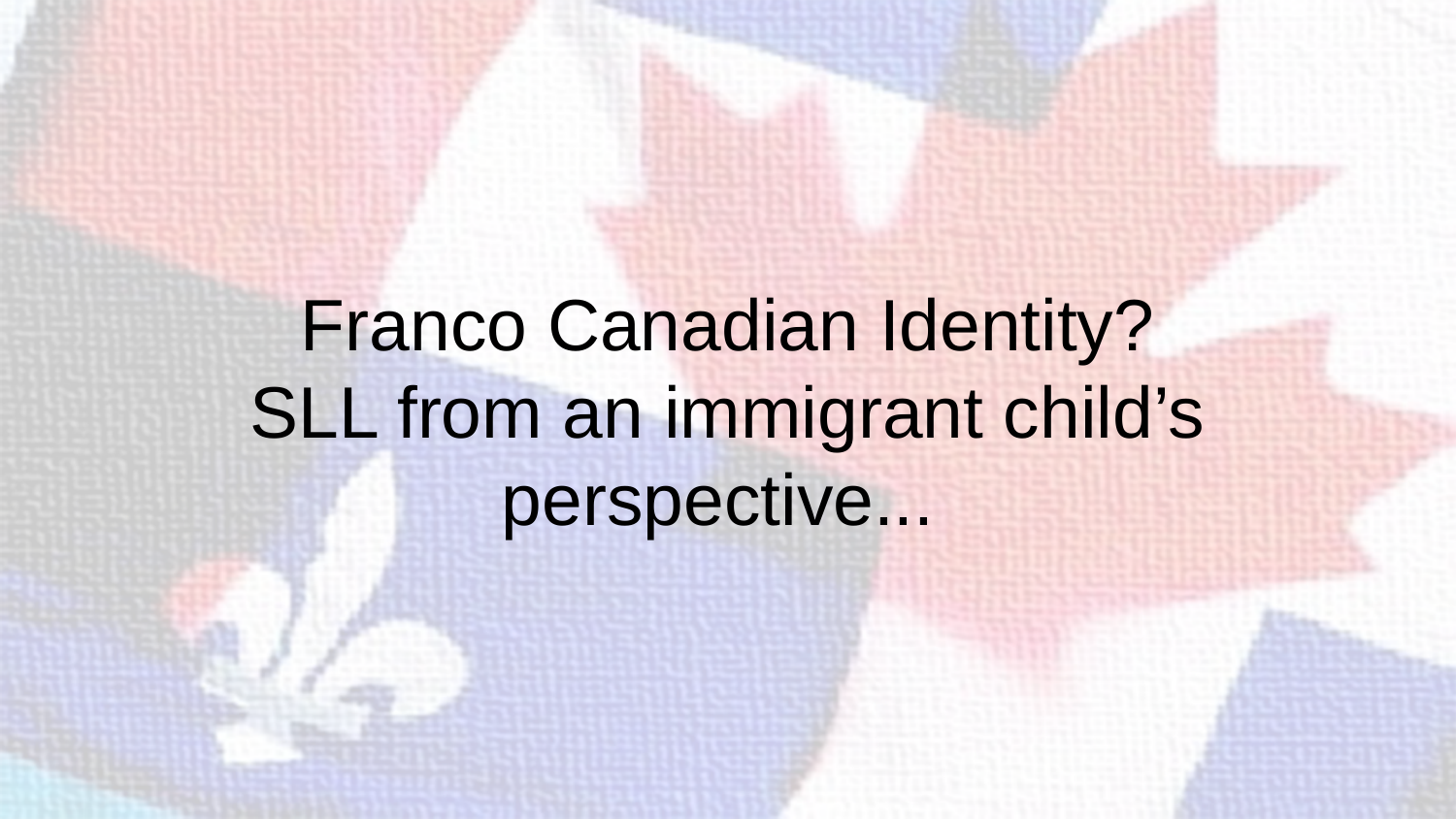

# Franco Canadian Identity?
SLL from an immigrant child’s perspective...